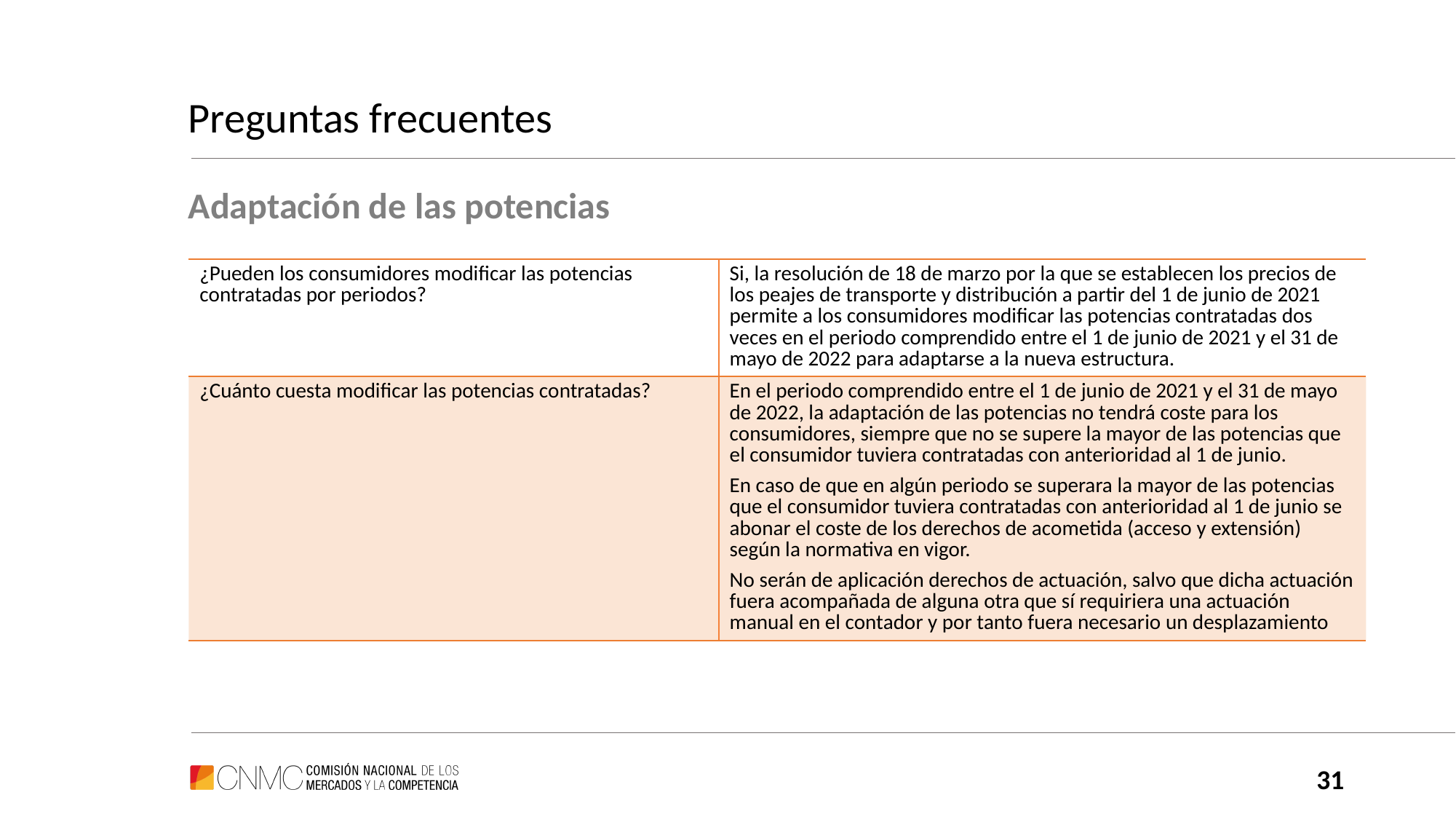

# Preguntas frecuentes
Adaptación de las potencias
| ¿Pueden los consumidores modificar las potencias contratadas por periodos? | Si, la resolución de 18 de marzo por la que se establecen los precios de los peajes de transporte y distribución a partir del 1 de junio de 2021 permite a los consumidores modificar las potencias contratadas dos veces en el periodo comprendido entre el 1 de junio de 2021 y el 31 de mayo de 2022 para adaptarse a la nueva estructura. |
| --- | --- |
| ¿Cuánto cuesta modificar las potencias contratadas? | En el periodo comprendido entre el 1 de junio de 2021 y el 31 de mayo de 2022, la adaptación de las potencias no tendrá coste para los consumidores, siempre que no se supere la mayor de las potencias que el consumidor tuviera contratadas con anterioridad al 1 de junio. En caso de que en algún periodo se superara la mayor de las potencias que el consumidor tuviera contratadas con anterioridad al 1 de junio se abonar el coste de los derechos de acometida (acceso y extensión) según la normativa en vigor. No serán de aplicación derechos de actuación, salvo que dicha actuación fuera acompañada de alguna otra que sí requiriera una actuación manual en el contador y por tanto fuera necesario un desplazamiento |
31